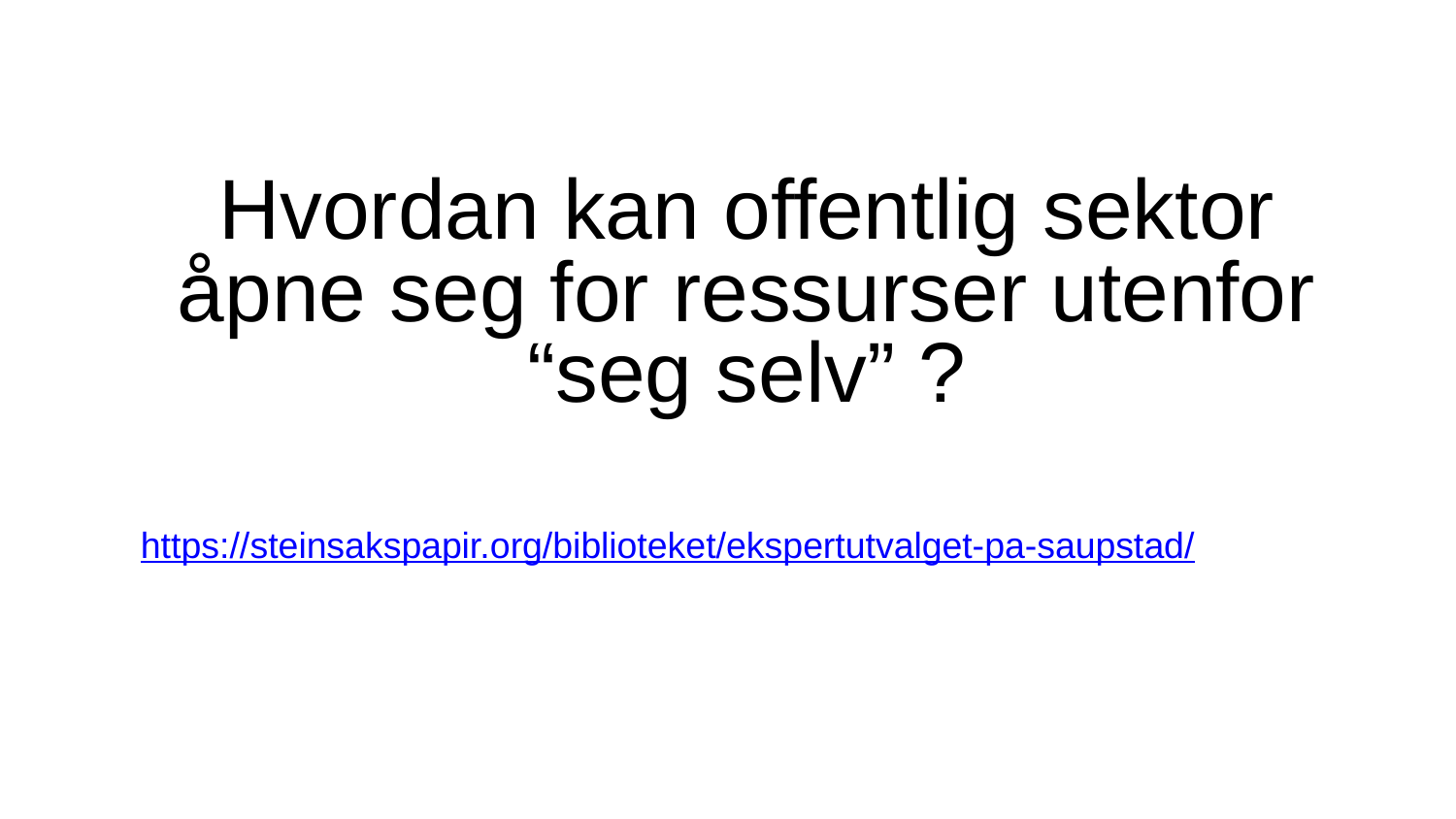

# Hvordan kan offentlig sektor åpne seg for ressurser utenfor “seg selv” ?

https://steinsakspapir.org/biblioteket/ekspertutvalget-pa-saupstad/